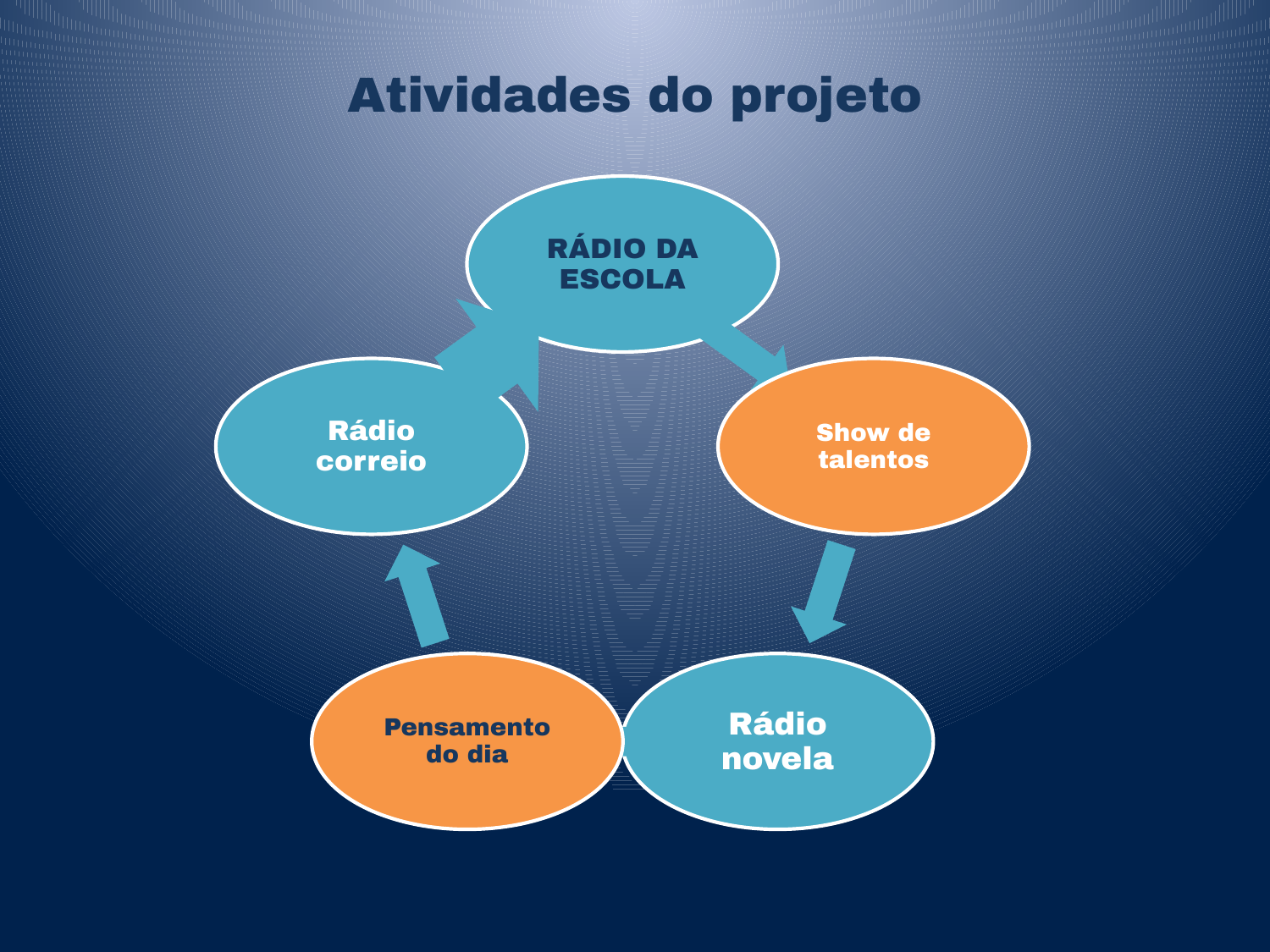

# Atividades do projeto
RÁDIO DA ESCOLA
Show de talentos
Rádio novela
Pensamento do dia
Rádio correio